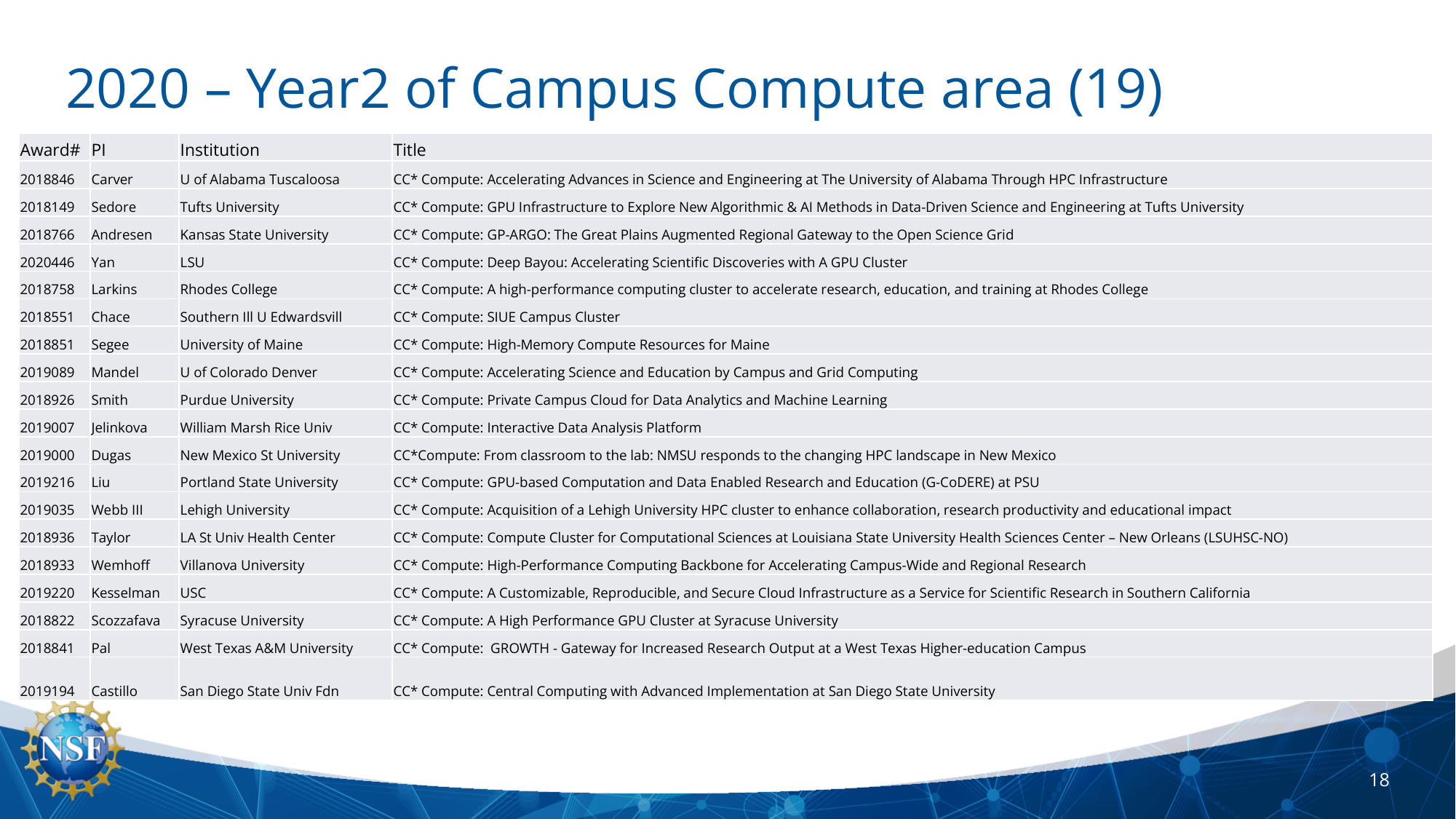

# 2020 – Year2 of Campus Compute area (19)
| Award# | PI | Institution | Title |
| --- | --- | --- | --- |
| 2018846 | Carver | U of Alabama Tuscaloosa | CC\* Compute: Accelerating Advances in Science and Engineering at The University of Alabama Through HPC Infrastructure |
| 2018149 | Sedore | Tufts University | CC\* Compute: GPU Infrastructure to Explore New Algorithmic & AI Methods in Data-Driven Science and Engineering at Tufts University |
| 2018766 | Andresen | Kansas State University | CC\* Compute: GP-ARGO: The Great Plains Augmented Regional Gateway to the Open Science Grid |
| 2020446 | Yan | LSU | CC\* Compute: Deep Bayou: Accelerating Scientific Discoveries with A GPU Cluster |
| 2018758 | Larkins | Rhodes College | CC\* Compute: A high-performance computing cluster to accelerate research, education, and training at Rhodes College |
| 2018551 | Chace | Southern Ill U Edwardsvill | CC\* Compute: SIUE Campus Cluster |
| 2018851 | Segee | University of Maine | CC\* Compute: High-Memory Compute Resources for Maine |
| 2019089 | Mandel | U of Colorado Denver | CC\* Compute: Accelerating Science and Education by Campus and Grid Computing |
| 2018926 | Smith | Purdue University | CC\* Compute: Private Campus Cloud for Data Analytics and Machine Learning |
| 2019007 | Jelinkova | William Marsh Rice Univ | CC\* Compute: Interactive Data Analysis Platform |
| 2019000 | Dugas | New Mexico St University | CC\*Compute: From classroom to the lab: NMSU responds to the changing HPC landscape in New Mexico |
| 2019216 | Liu | Portland State University | CC\* Compute: GPU-based Computation and Data Enabled Research and Education (G-CoDERE) at PSU |
| 2019035 | Webb III | Lehigh University | CC\* Compute: Acquisition of a Lehigh University HPC cluster to enhance collaboration, research productivity and educational impact |
| 2018936 | Taylor | LA St Univ Health Center | CC\* Compute: Compute Cluster for Computational Sciences at Louisiana State University Health Sciences Center – New Orleans (LSUHSC-NO) |
| 2018933 | Wemhoff | Villanova University | CC\* Compute: High-Performance Computing Backbone for Accelerating Campus-Wide and Regional Research |
| 2019220 | Kesselman | USC | CC\* Compute: A Customizable, Reproducible, and Secure Cloud Infrastructure as a Service for Scientific Research in Southern California |
| 2018822 | Scozzafava | Syracuse University | CC\* Compute: A High Performance GPU Cluster at Syracuse University |
| 2018841 | Pal | West Texas A&M University | CC\* Compute: GROWTH - Gateway for Increased Research Output at a West Texas Higher-education Campus |
| 2019194 | Castillo | San Diego State Univ Fdn | CC\* Compute: Central Computing with Advanced Implementation at San Diego State University |
18